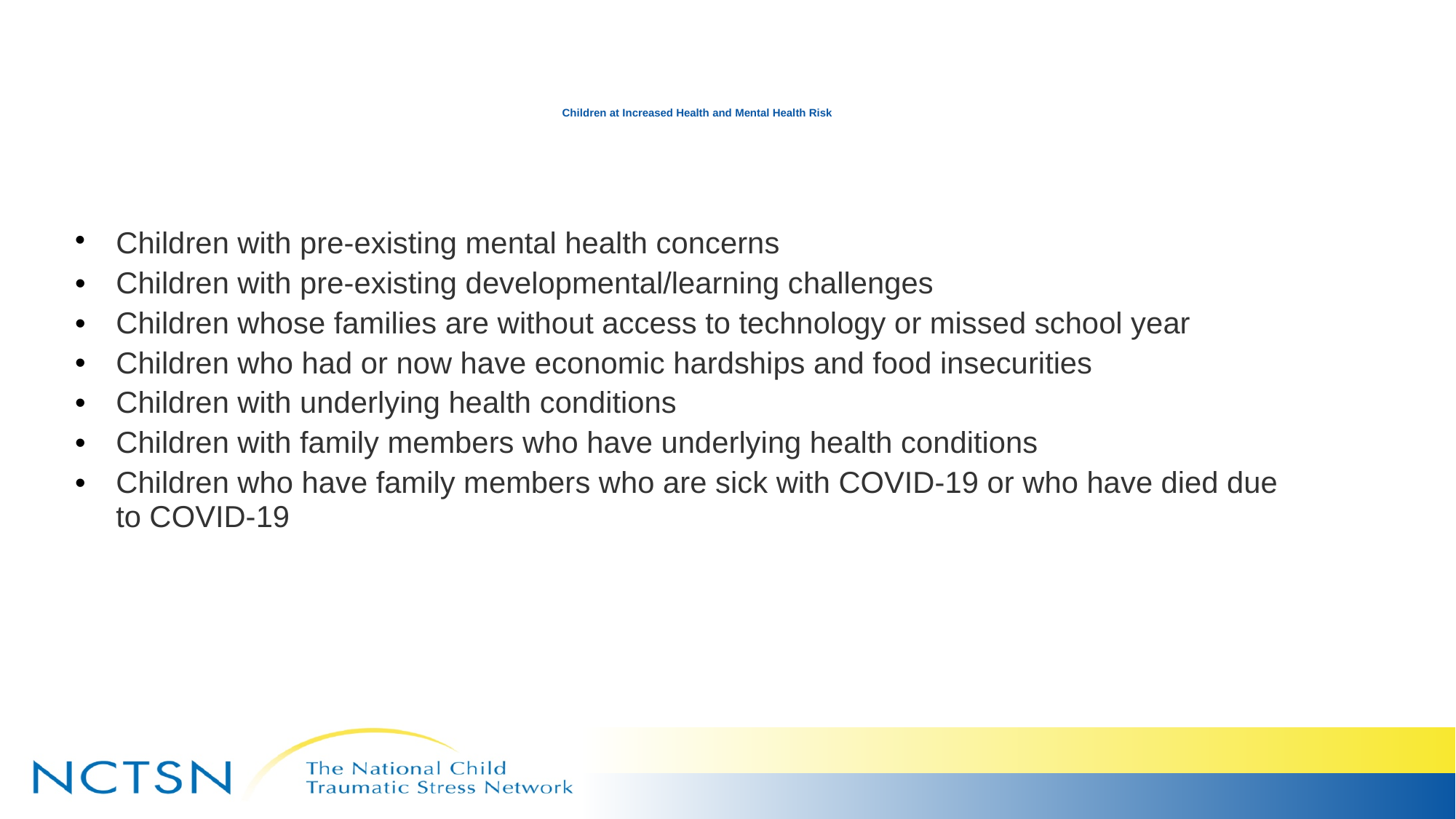

# Children at Increased Health and Mental Health Risk 9Health Risk During COVID19
Children with pre-existing mental health concerns
Children with pre-existing developmental/learning challenges
Children whose families are without access to technology or missed school year
Children who had or now have economic hardships and food insecurities
Children with underlying health conditions
Children with family members who have underlying health conditions
Children who have family members who are sick with COVID-19 or who have died due to COVID-19